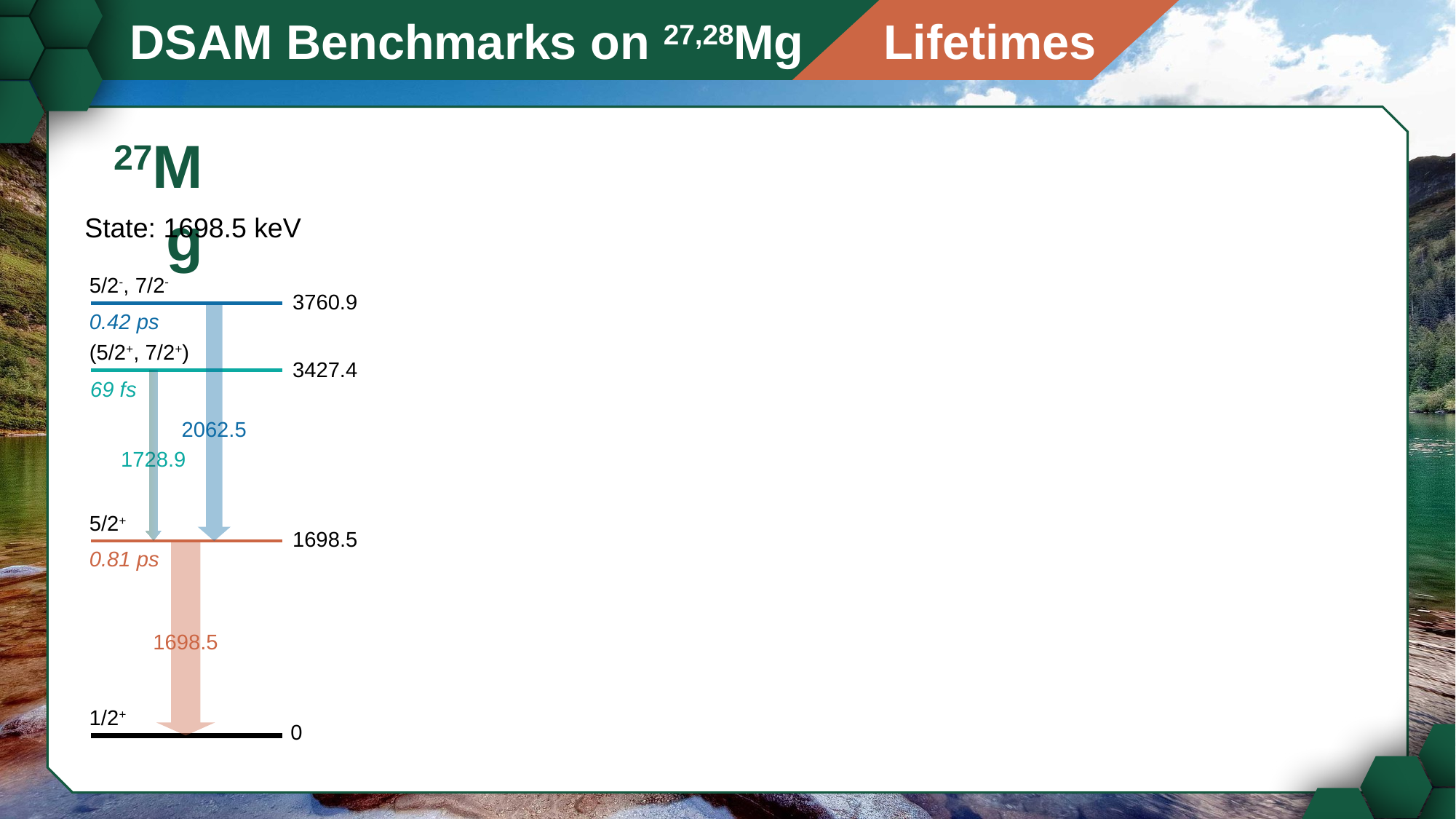

DSAM Benchmarks on 27,28Mg
Lifetimes

0
27Mg
State: 1698.5 keV
5/2-, 7/2-
3760.9
0.42 ps
(5/2+, 7/2+)
3427.4
69 fs

2062.5
1728.9

5/2+
1698.5
0.81 ps

1698.5

1/2+
0